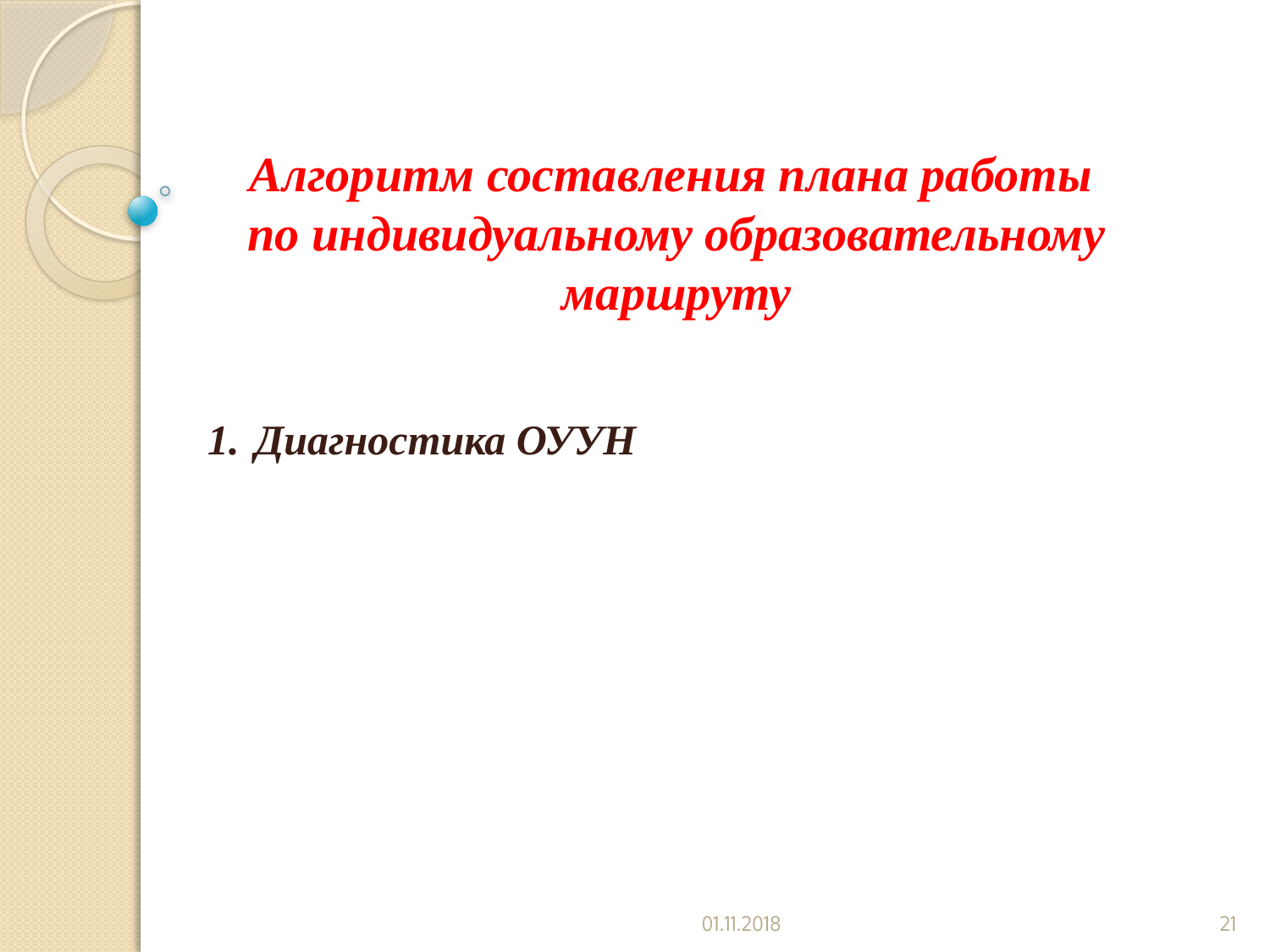

Алгоритм составления плана работы
 по индивидуальному образовательному
 маршруту
Диагностика ОУУН
01.11.2018

21